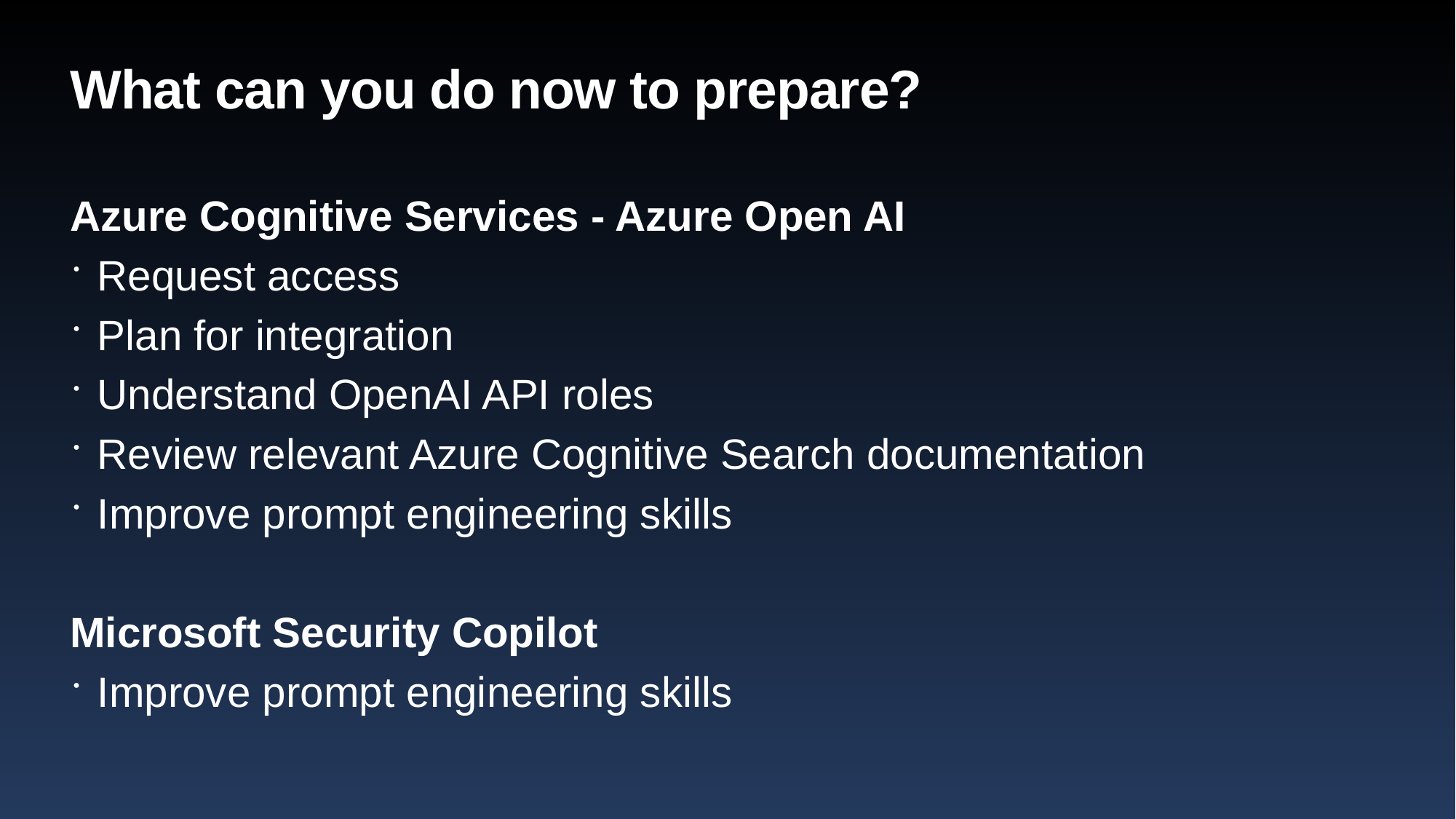

# What can you do now to prepare?
Azure Cognitive Services - Azure Open AI
Request access
Plan for integration
Understand OpenAI API roles
Review relevant Azure Cognitive Search documentation
Improve prompt engineering skills

Microsoft Security Copilot
Improve prompt engineering skills